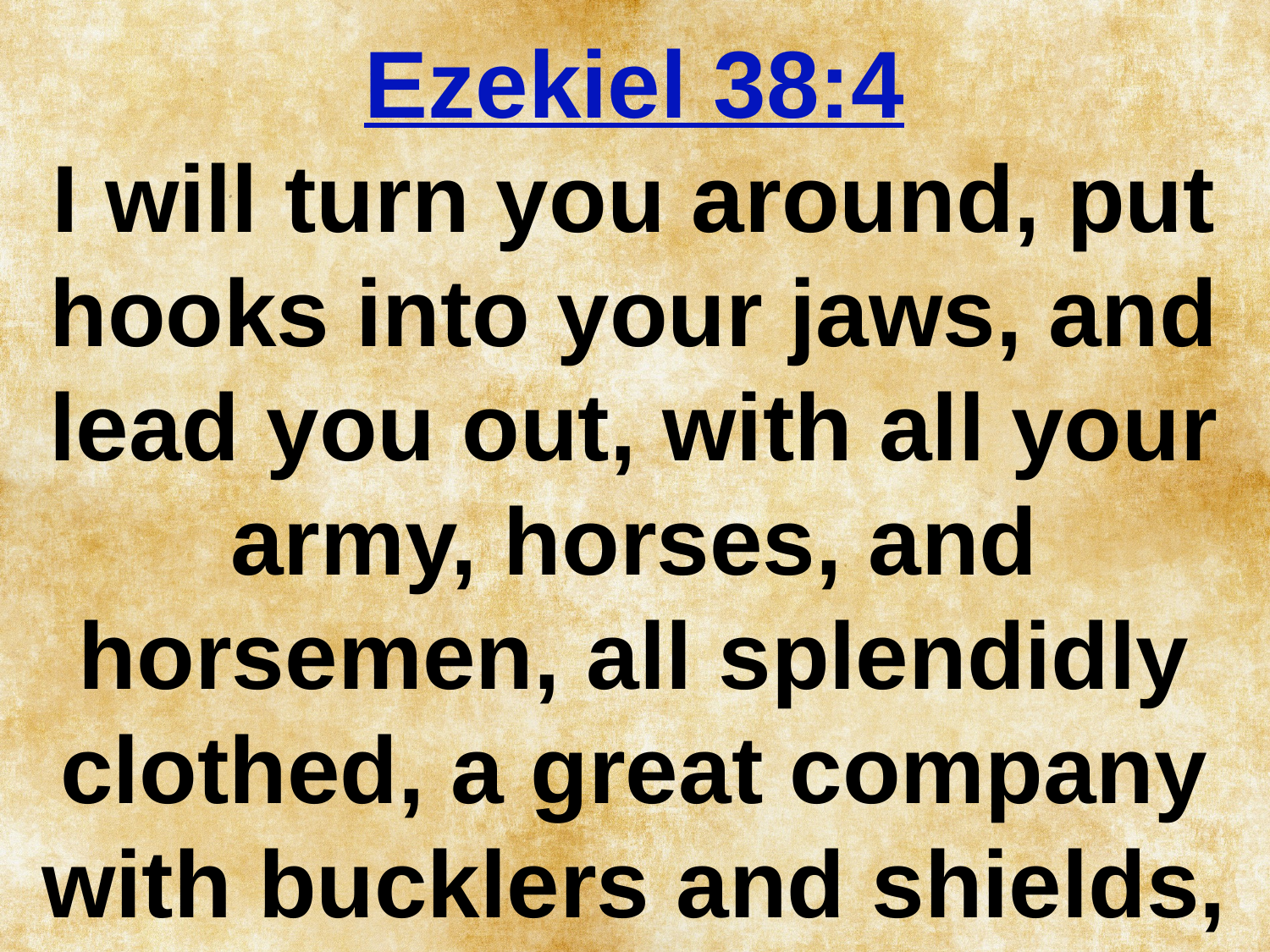

Ezekiel 38:4
I will turn you around, put hooks into your jaws, and lead you out, with all your army, horses, and horsemen, all splendidly clothed, a great company with bucklers and shields, all of them handling swords.